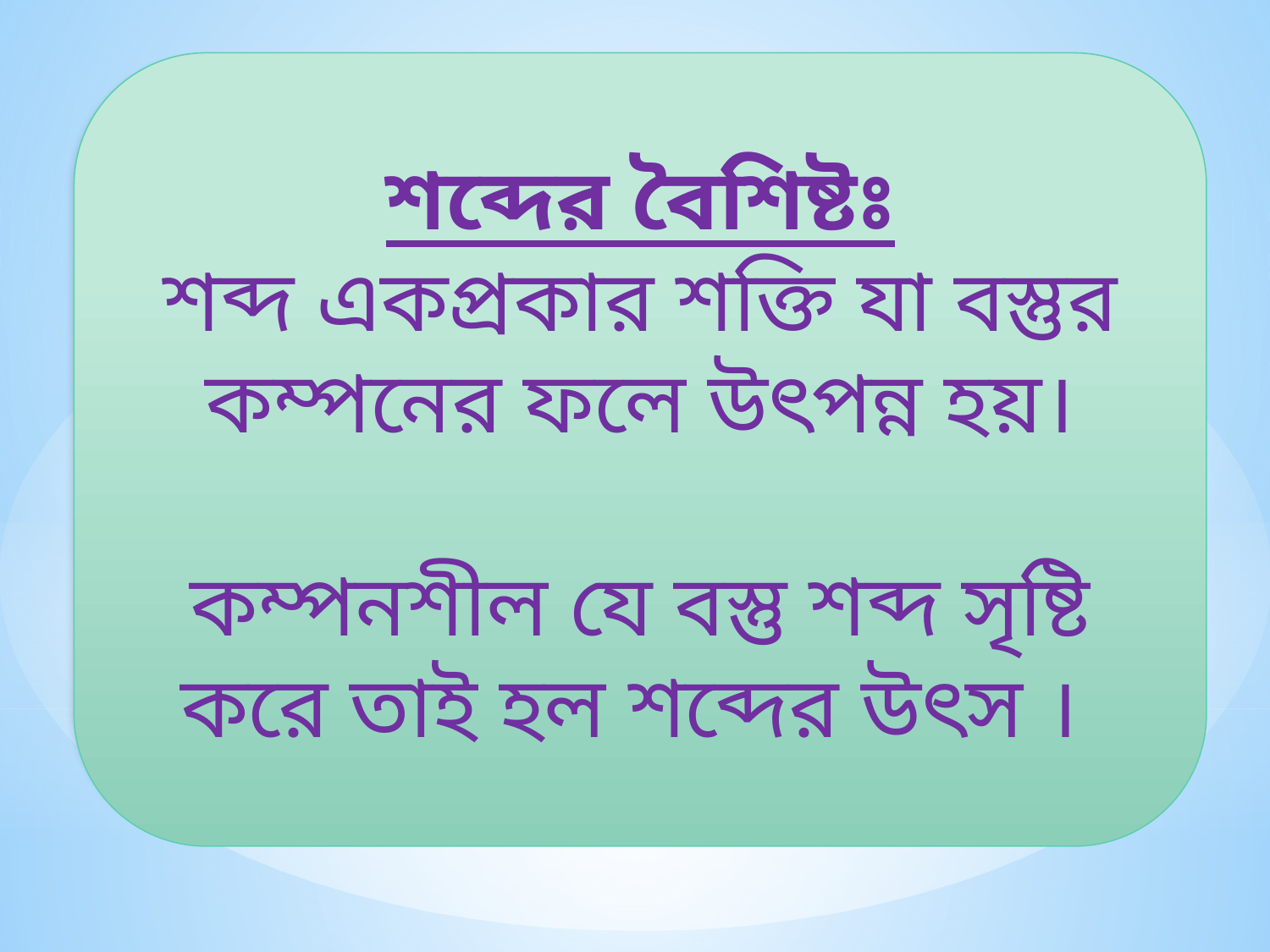

শব্দের বৈশিষ্টঃ
শব্দ একপ্রকার শক্তি যা বস্তুর কম্পনের ফলে উৎপন্ন হয়।

কম্পনশীল যে বস্তু শব্দ সৃষ্টি করে তাই হল শব্দের উৎস ।